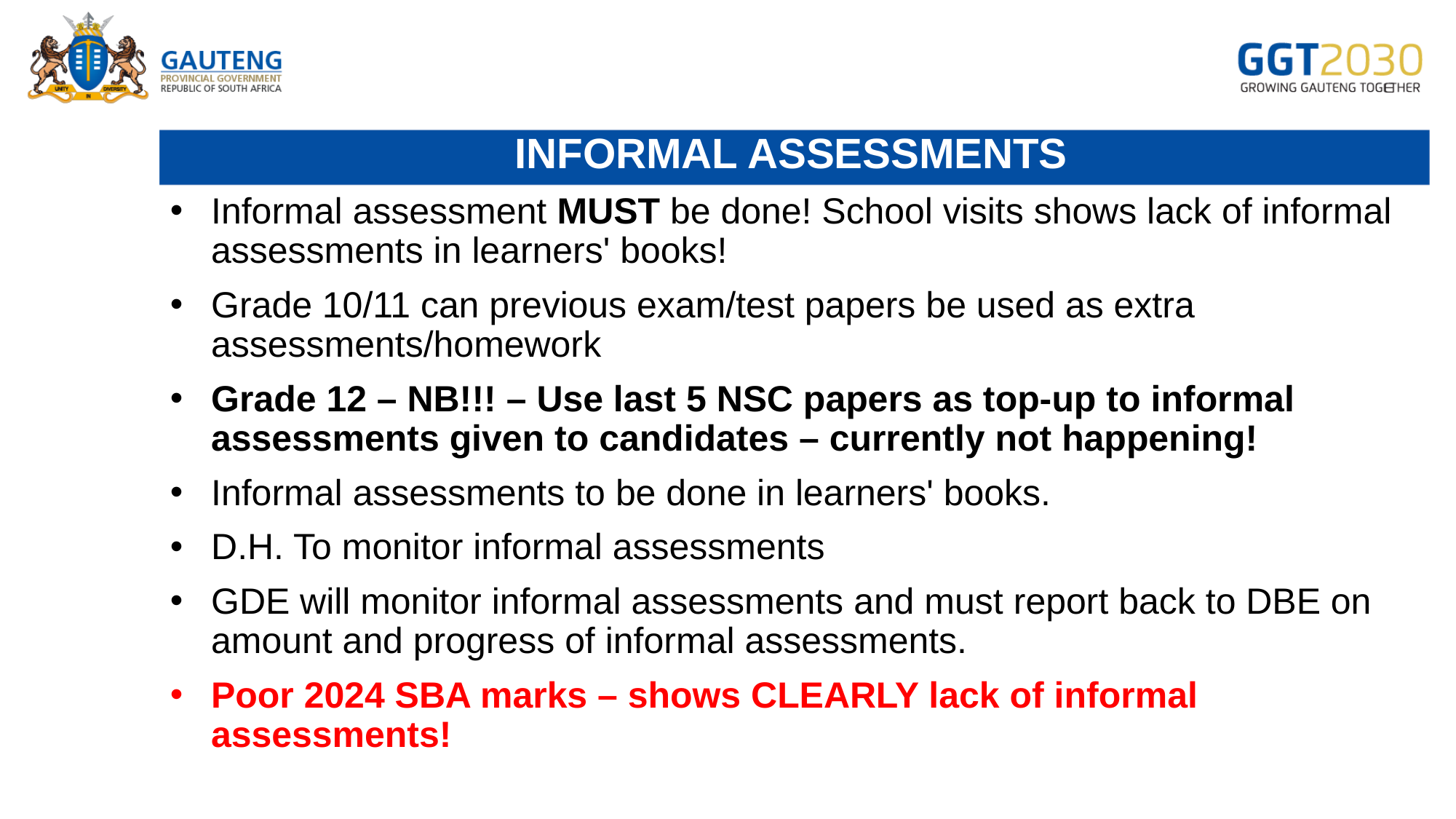

# Informal assessments
Informal assessment MUST be done! School visits shows lack of informal assessments in learners' books!
Grade 10/11 can previous exam/test papers be used as extra assessments/homework
Grade 12 – NB!!! – Use last 5 NSC papers as top-up to informal assessments given to candidates – currently not happening!
Informal assessments to be done in learners' books.
D.H. To monitor informal assessments
GDE will monitor informal assessments and must report back to DBE on amount and progress of informal assessments.
Poor 2024 SBA marks – shows CLEARLY lack of informal assessments!